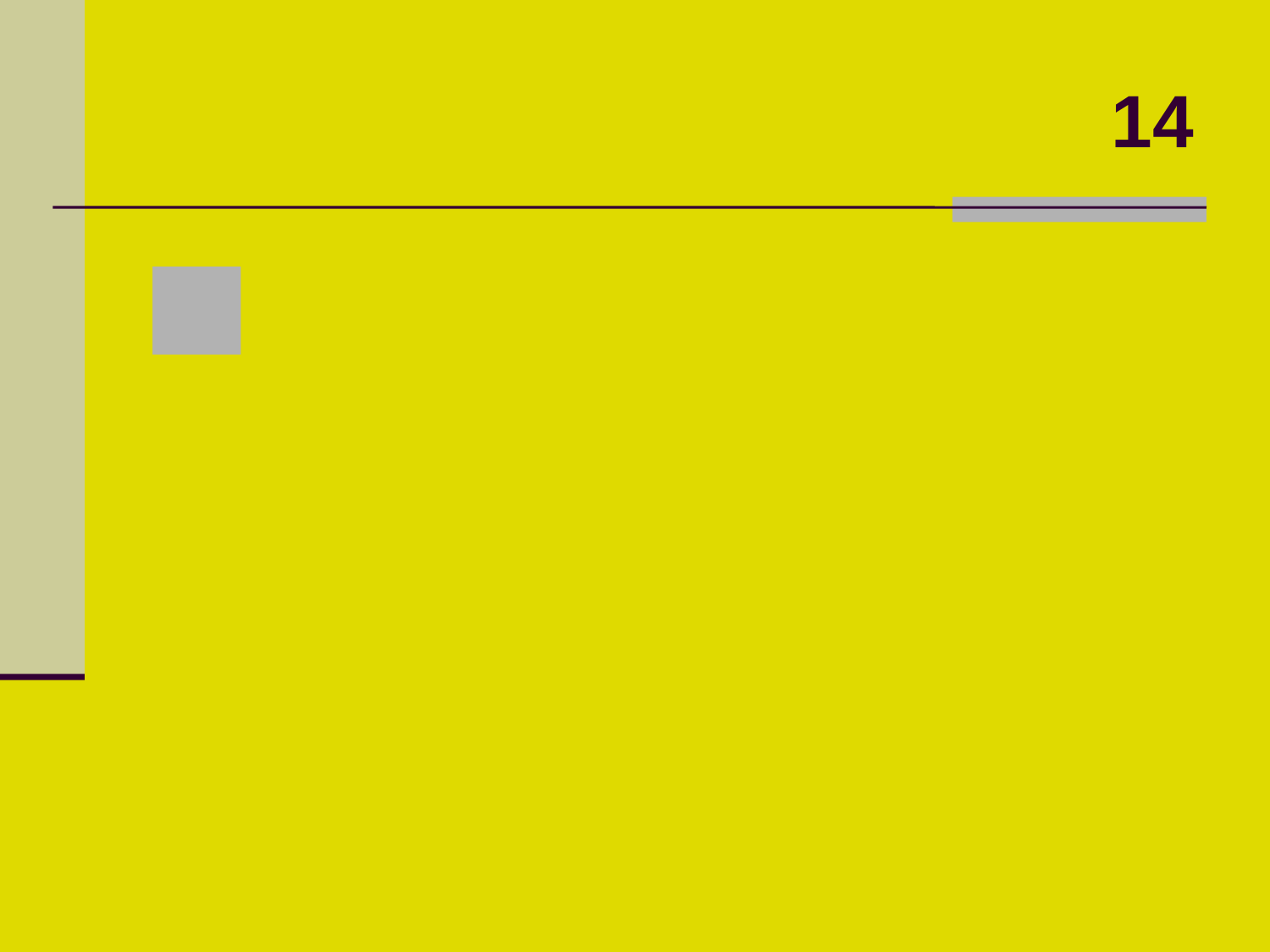

# 14
 Lago mais alto do mundo?